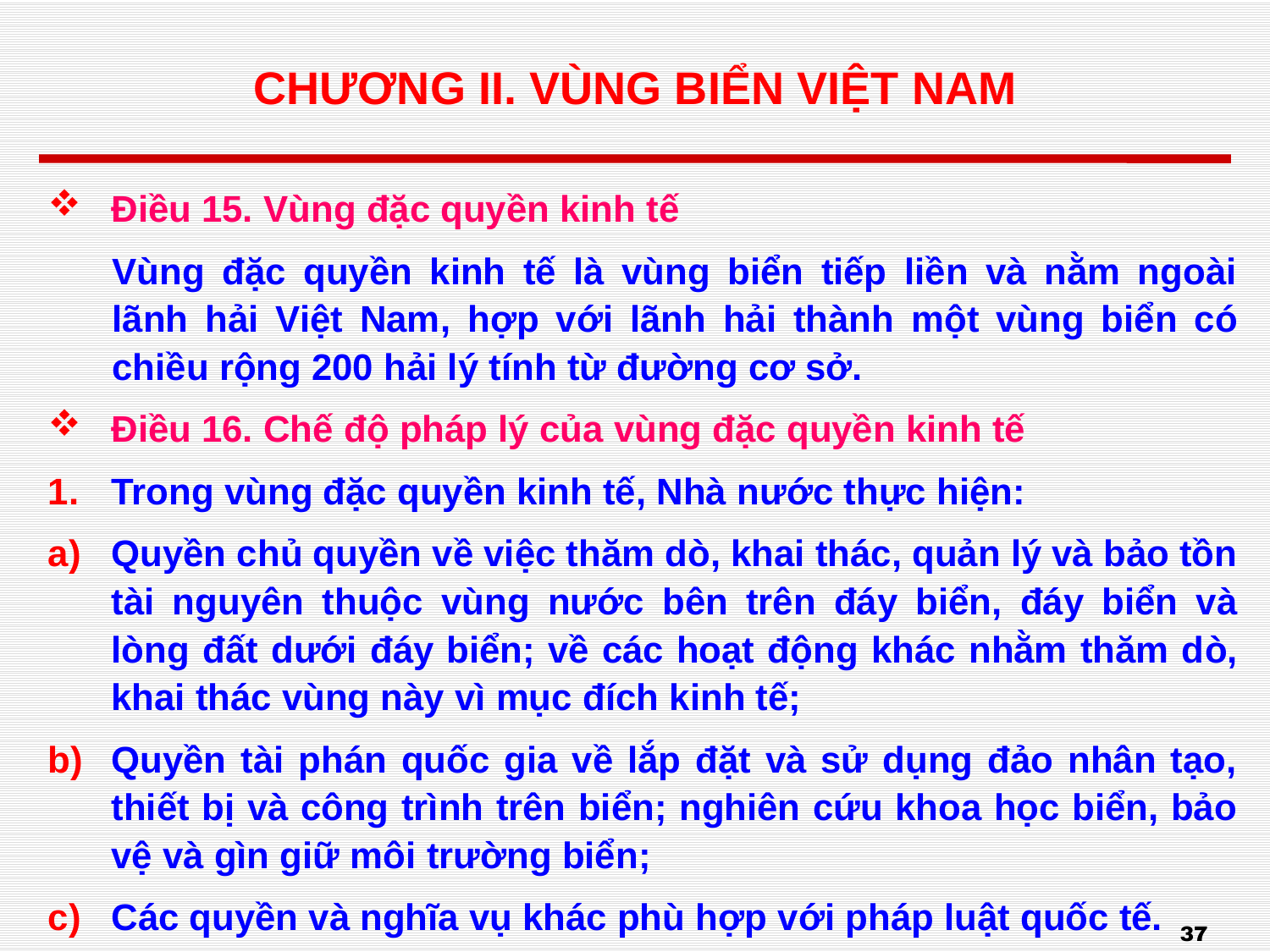

# CHƯƠNG II. VÙNG BIỂN VIỆT NAM
Điều 15. Vùng đặc quyền kinh tế
Vùng đặc quyền kinh tế là vùng biển tiếp liền và nằm ngoài lãnh hải Việt Nam, hợp với lãnh hải thành một vùng biển có chiều rộng 200 hải lý tính từ đường cơ sở.
Điều 16. Chế độ pháp lý của vùng đặc quyền kinh tế
Trong vùng đặc quyền kinh tế, Nhà nước thực hiện:
Quyền chủ quyền về việc thăm dò, khai thác, quản lý và bảo tồn tài nguyên thuộc vùng nước bên trên đáy biển, đáy biển và lòng đất dưới đáy biển; về các hoạt động khác nhằm thăm dò, khai thác vùng này vì mục đích kinh tế;
Quyền tài phán quốc gia về lắp đặt và sử dụng đảo nhân tạo, thiết bị và công trình trên biển; nghiên cứu khoa học biển, bảo vệ và gìn giữ môi trường biển;
Các quyền và nghĩa vụ khác phù hợp với pháp luật quốc tế.